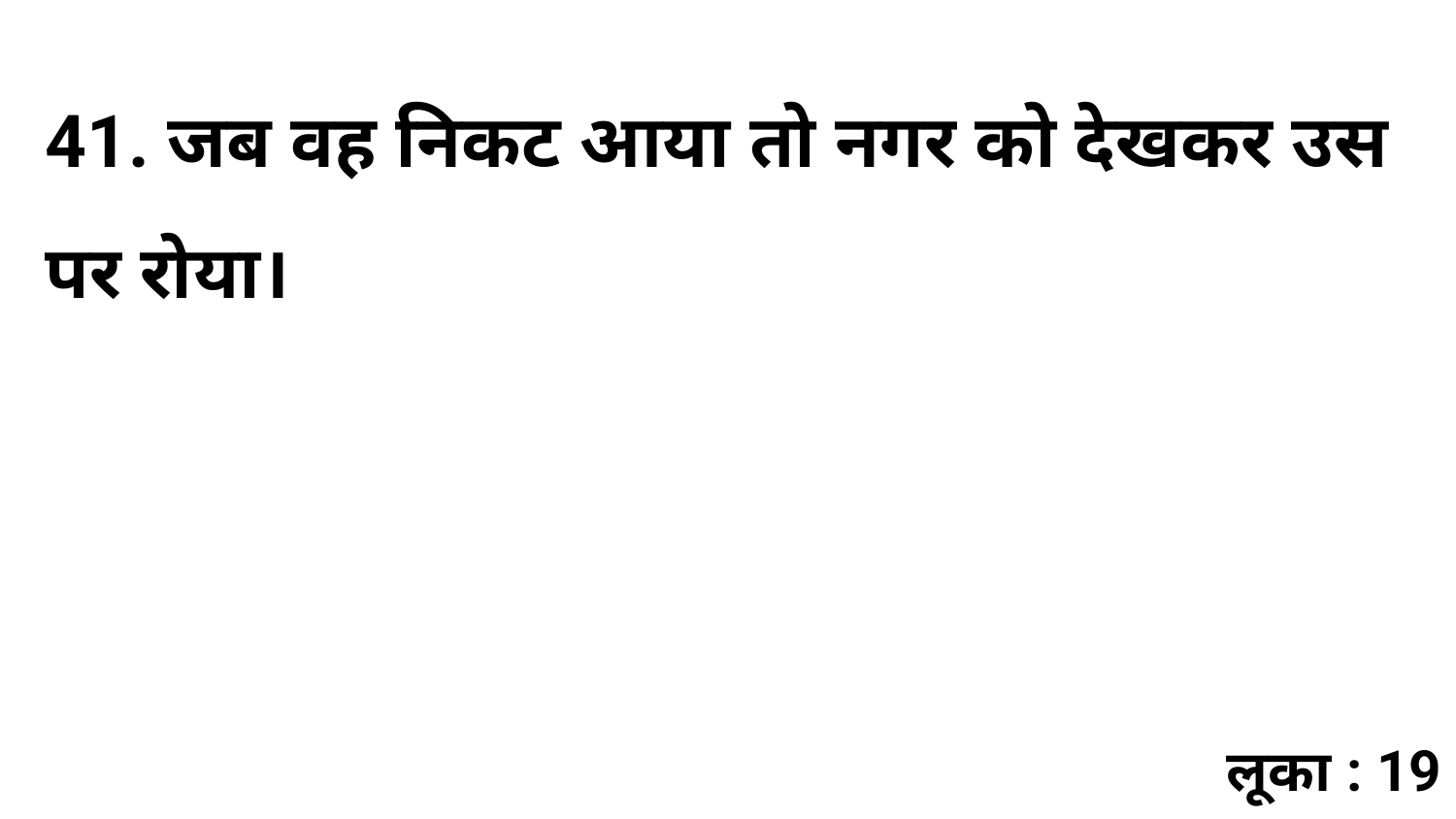

41. जब वह निकट आया तो नगर को देखकर उस पर रोया।
लूका : 19